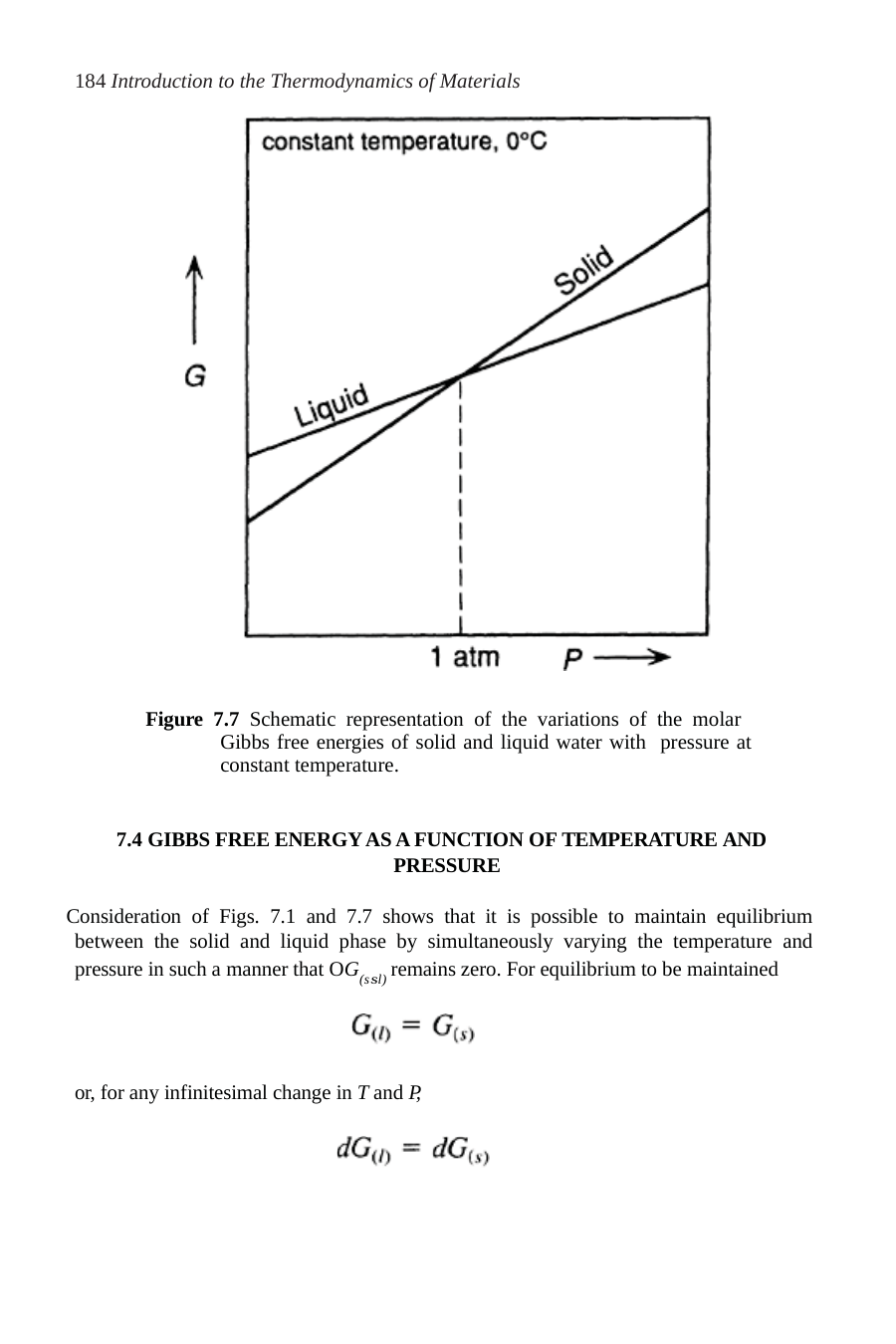

184 Introduction to the Thermodynamics of Materials

Figure 7.7 Schematic representation of the variations of the molar  Gibbs free energies of solid and liquid water with  pressure at constant temperature.

7.4 GIBBS FREE ENERGY AS A FUNCTION OF TEMPERATURE AND  PRESSURE

Consideration of Figs. 7.1 and 7.7 shows that it is possible to maintain equilibrium  between the solid and liquid phase by simultaneously varying the temperature and  pressure in such a manner that OG(ssl) remains zero. For equilibrium to be maintained

or, for any infinitesimal change in T and P,